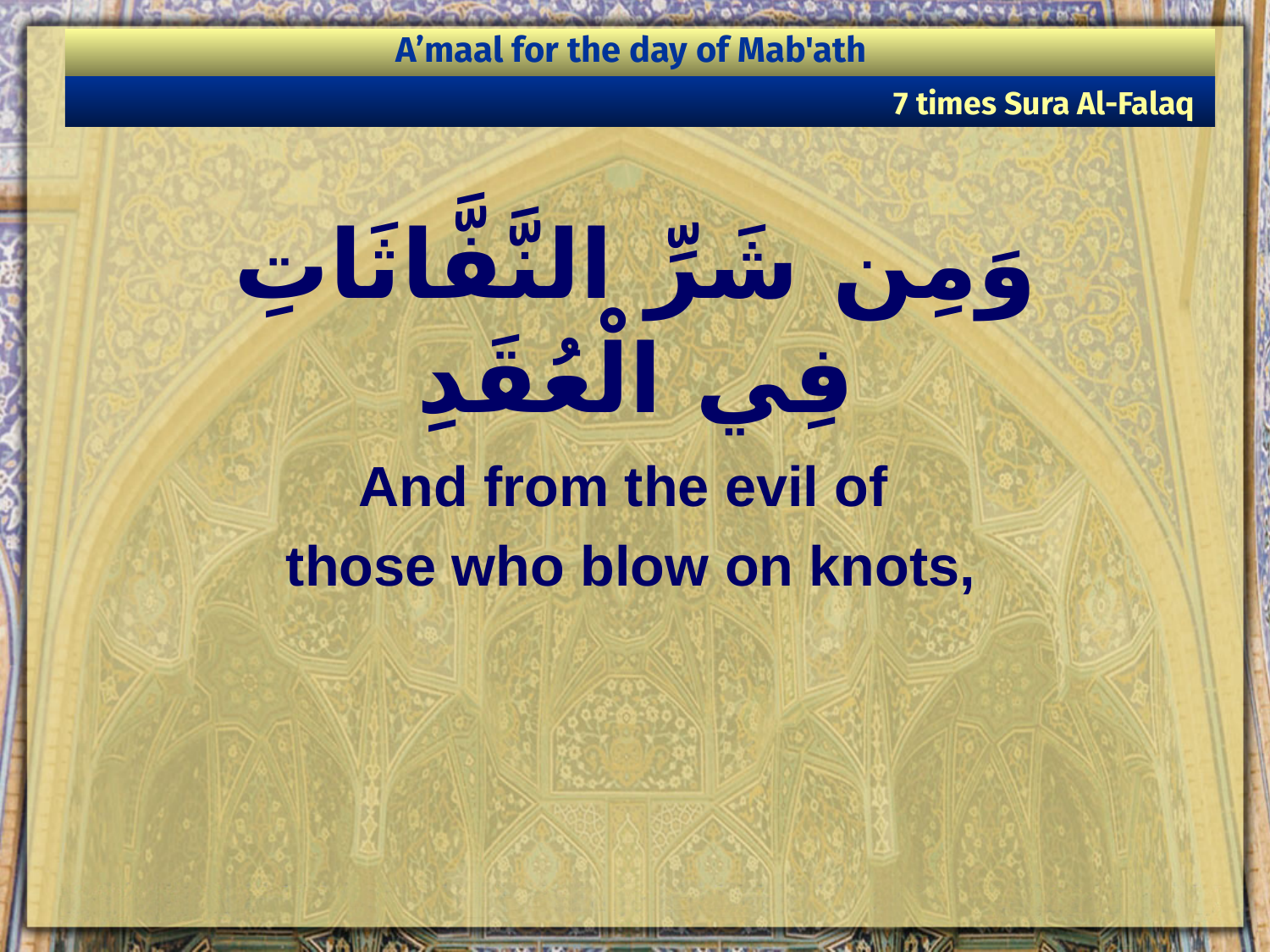

A’maal for the day of Mab'ath
7 times Sura Al-Falaq
وَمِن شَرِّ النَّفَّاثَاتِ فِي الْعُقَدِ
And from the evil of
those who blow on knots,